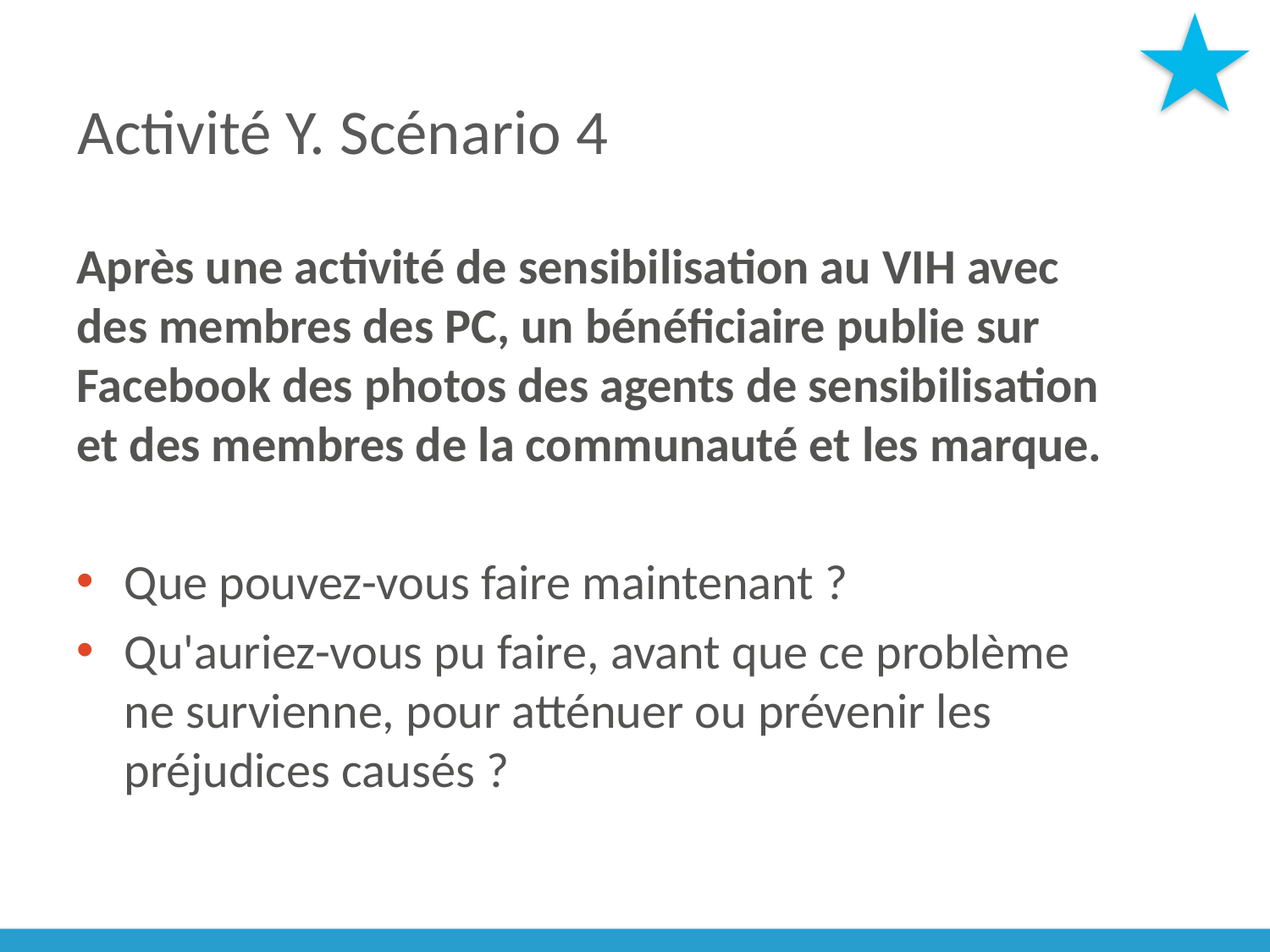

# Activité Y. Scénario 4
Après une activité de sensibilisation au VIH avec des membres des PC, un bénéficiaire publie sur Facebook des photos des agents de sensibilisation et des membres de la communauté et les marque.

Que pouvez-vous faire maintenant ?
Qu'auriez-vous pu faire, avant que ce problème ne survienne, pour atténuer ou prévenir les préjudices causés ?